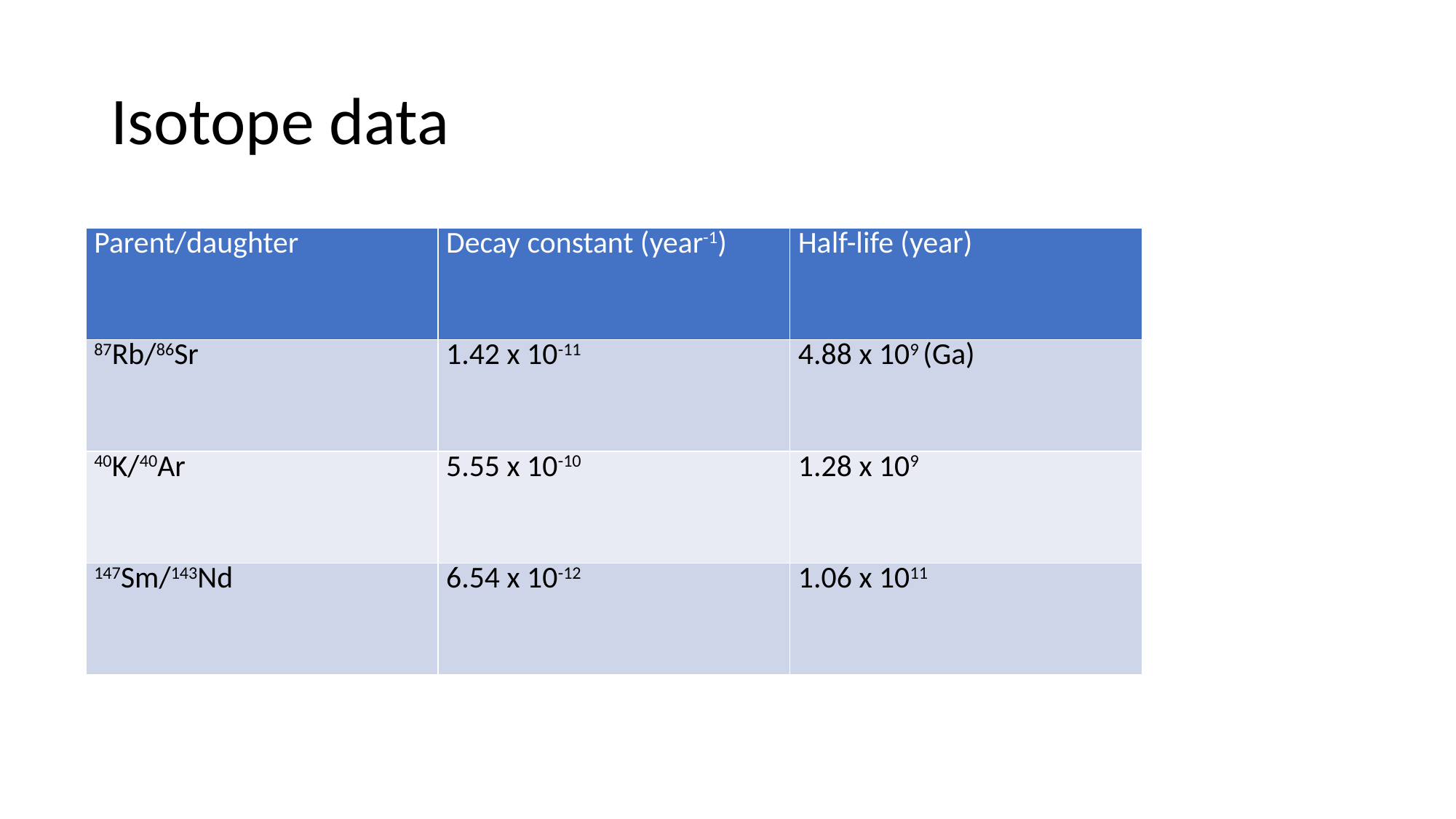

# Isotope data

| Parent/daughter | Decay constant (year-1) | Half-life (year) |
| --- | --- | --- |
| 87Rb/86Sr | 1.42 x 10-11 | 4.88 x 109 (Ga) |
| 40K/40Ar | 5.55 x 10-10 | 1.28 x 109 |
| 147Sm/143Nd | 6.54 x 10-12 | 1.06 x 1011 |